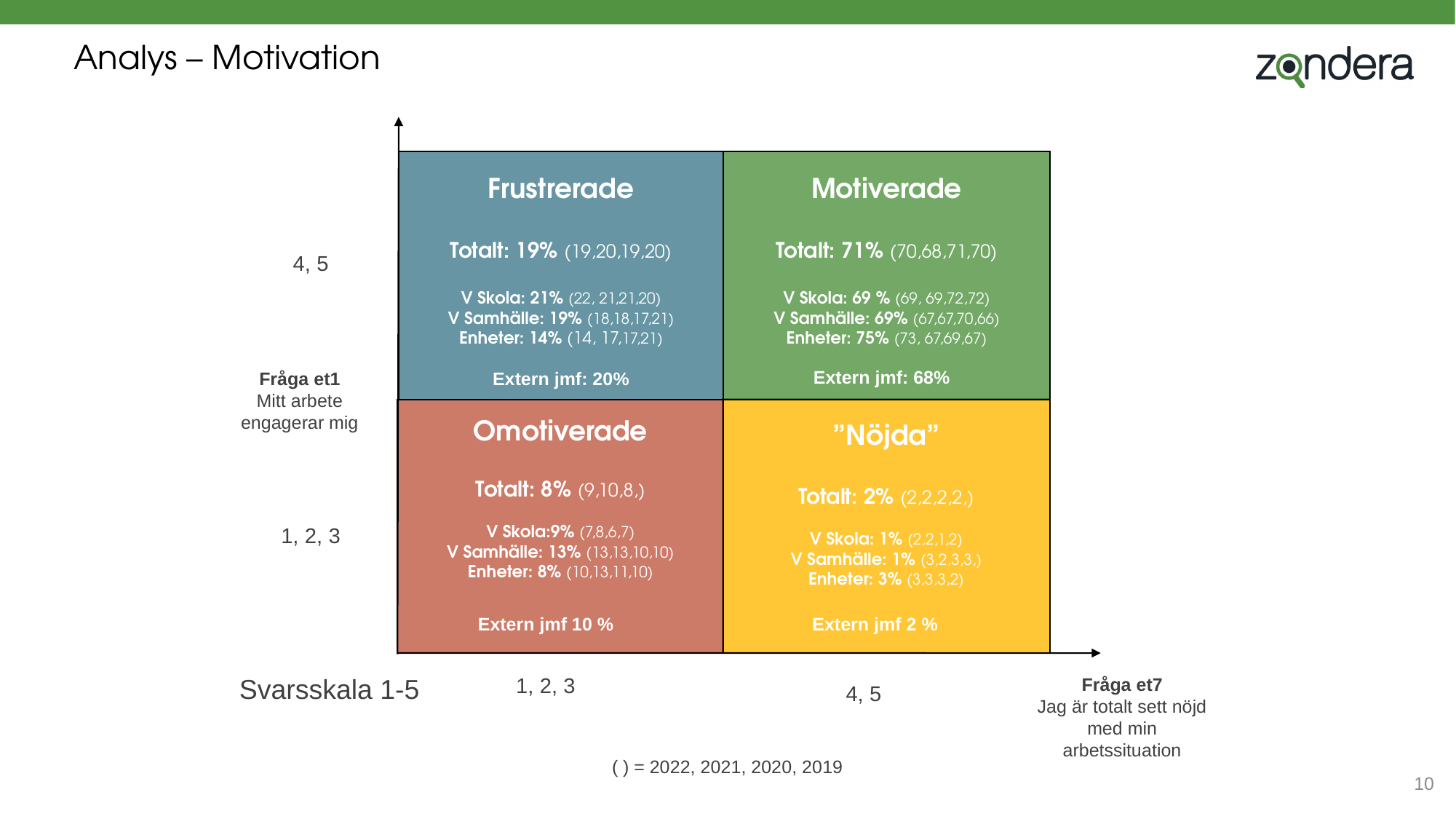

# Analys – Motivation

Frustrerade

Totalt: 19% (19,20,19,20)

V Skola: 21% (22, 21,21,20)
V Samhälle: 19% (18,18,17,21)
Enheter: 14% (14, 17,17,21)

Motiverade

Totalt: 71% (70,68,71,70)

V Skola: 69 % (69, 69,72,72)
V Samhälle: 69% (67,67,70,66)
Enheter: 75% (73, 67,69,67)

4, 5
Extern jmf: 68%
Fråga et1
Mitt arbete engagerar mig
Extern jmf: 20%
”Nöjda”

Totalt: 2% (2,2,2,2,)

V Skola: 1% (2,2,1,2)
V Samhälle: 1% (3,2,3,3,)
Enheter: 3% (3,3,3,2)

Omotiverade

Totalt: 8% (9,10,8,)

V Skola:9% (7,8,6,7)
V Samhälle: 13% (13,13,10,10)
Enheter: 8% (10,13,11,10)

1, 2, 3
Extern jmf 10 %
Extern jmf 2 %

Svarsskala 1-5
1, 2, 3
Fråga et7
Jag är totalt sett nöjd med min arbetssituation
 4, 5
( ) = 2022, 2021, 2020, 2019
10